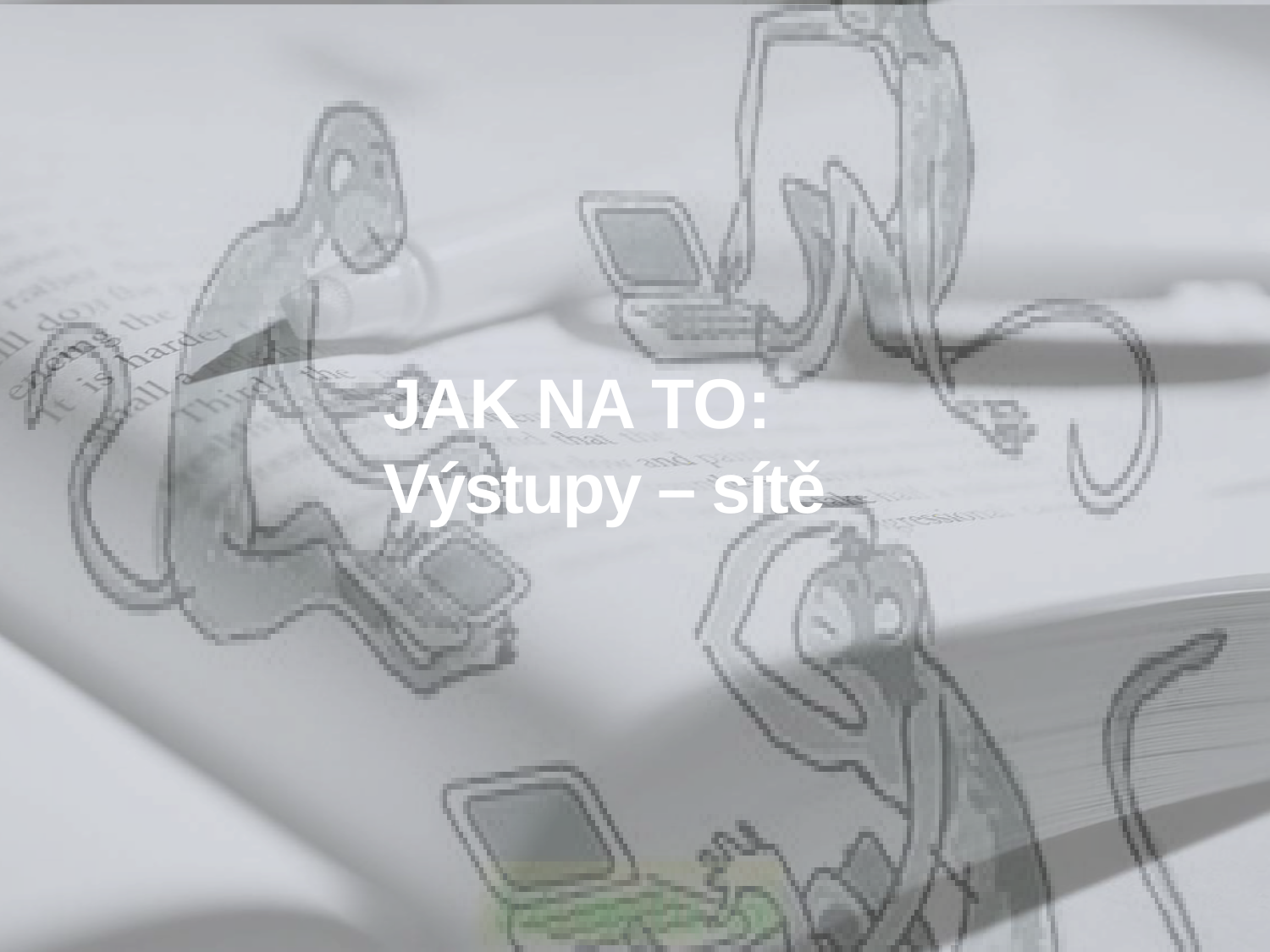

# JAK NA TO:
Výstupy – sítě